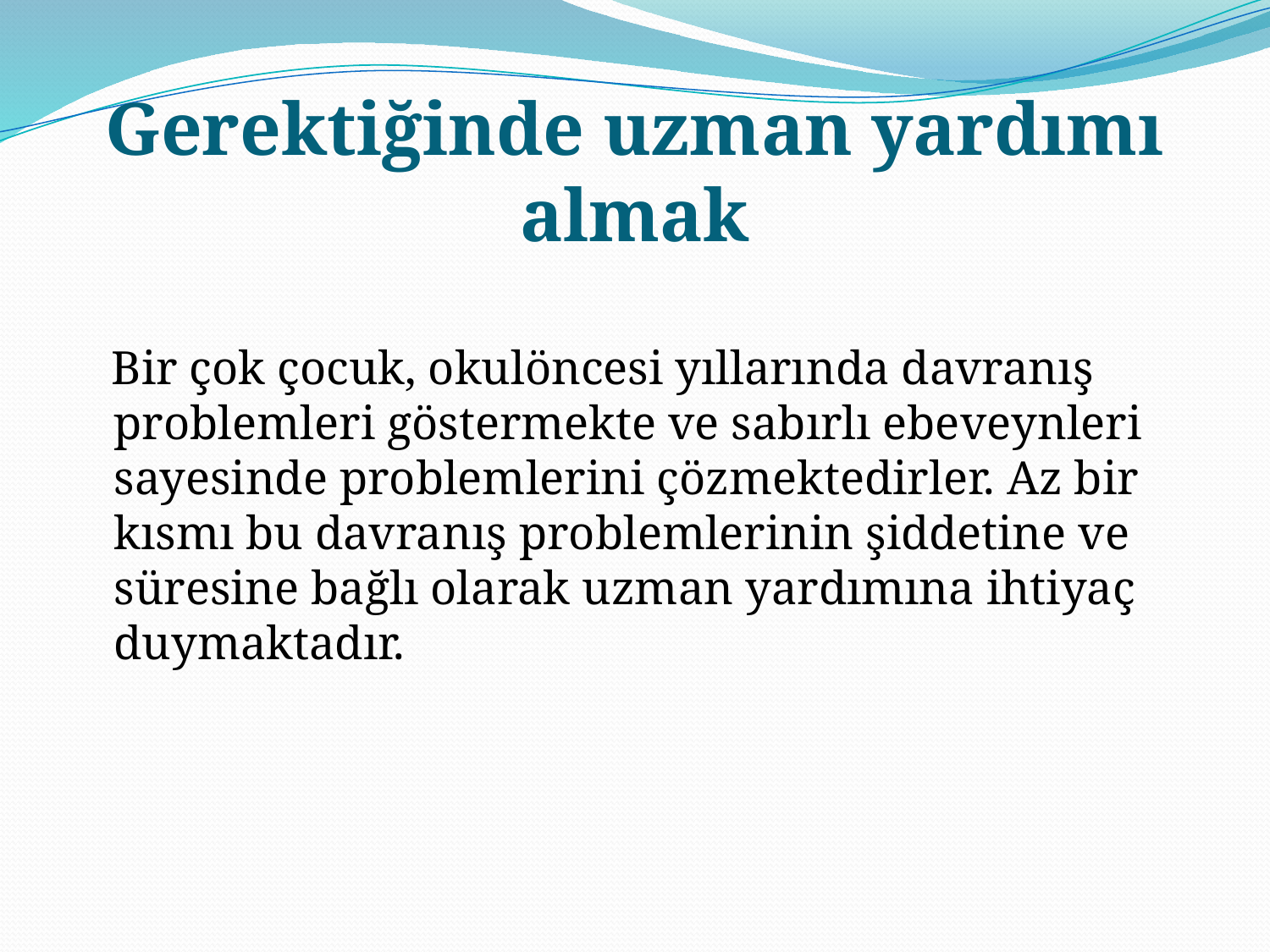

# Gerektiğinde uzman yardımı almak

   Bir çok çocuk, okulöncesi yıllarında davranış problemleri göstermekte ve sabırlı ebeveynleri sayesinde problemlerini çözmektedirler. Az bir kısmı bu davranış problemlerinin şiddetine ve süresine bağlı olarak uzman yardımına ihtiyaç duymaktadır.